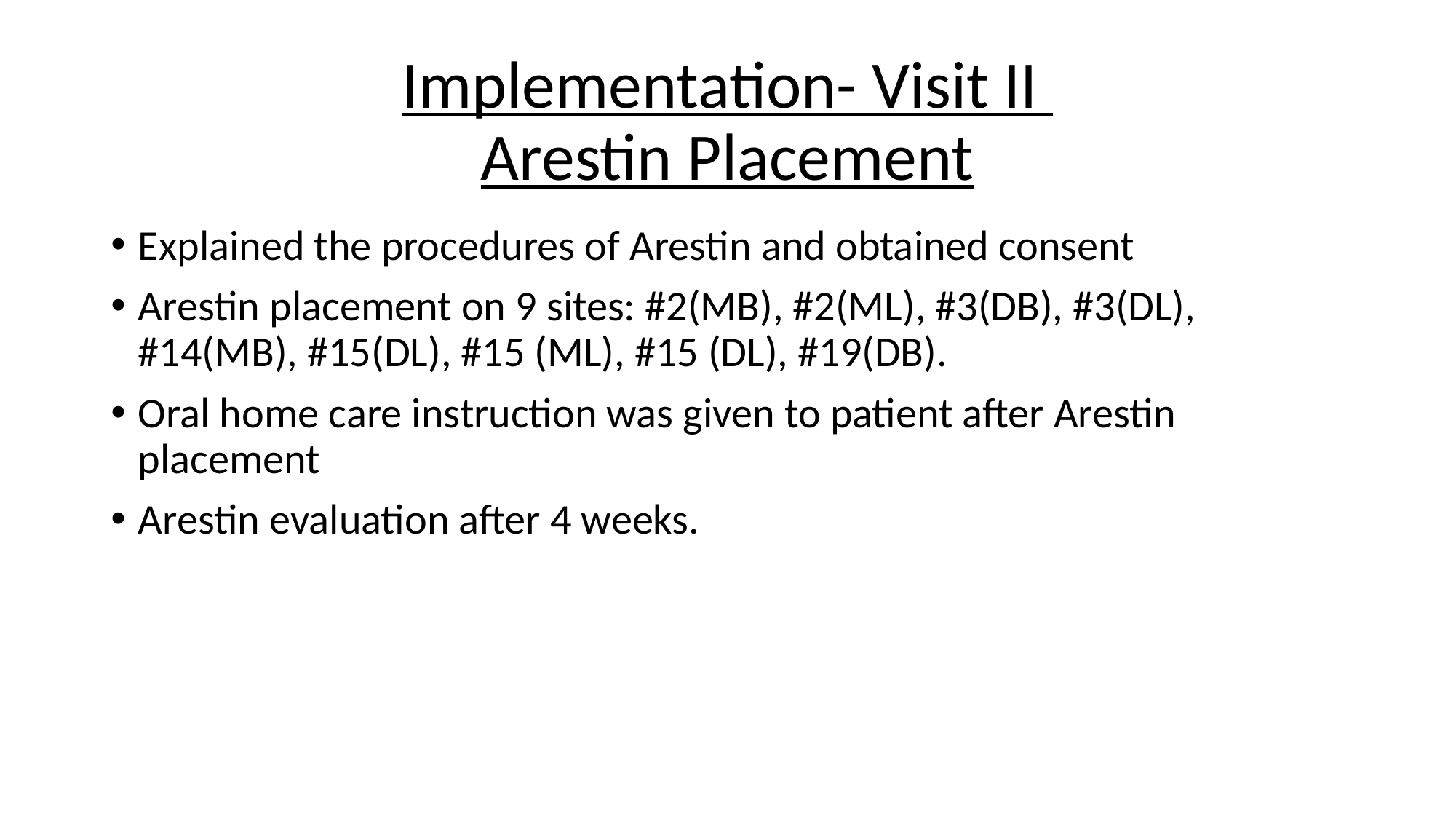

# Implementation- Visit II Arestin Placement
Explained the procedures of Arestin and obtained consent
Arestin placement on 9 sites: #2(MB), #2(ML), #3(DB), #3(DL), #14(MB), #15(DL), #15 (ML), #15 (DL), #19(DB).
Oral home care instruction was given to patient after Arestin placement
Arestin evaluation after 4 weeks.